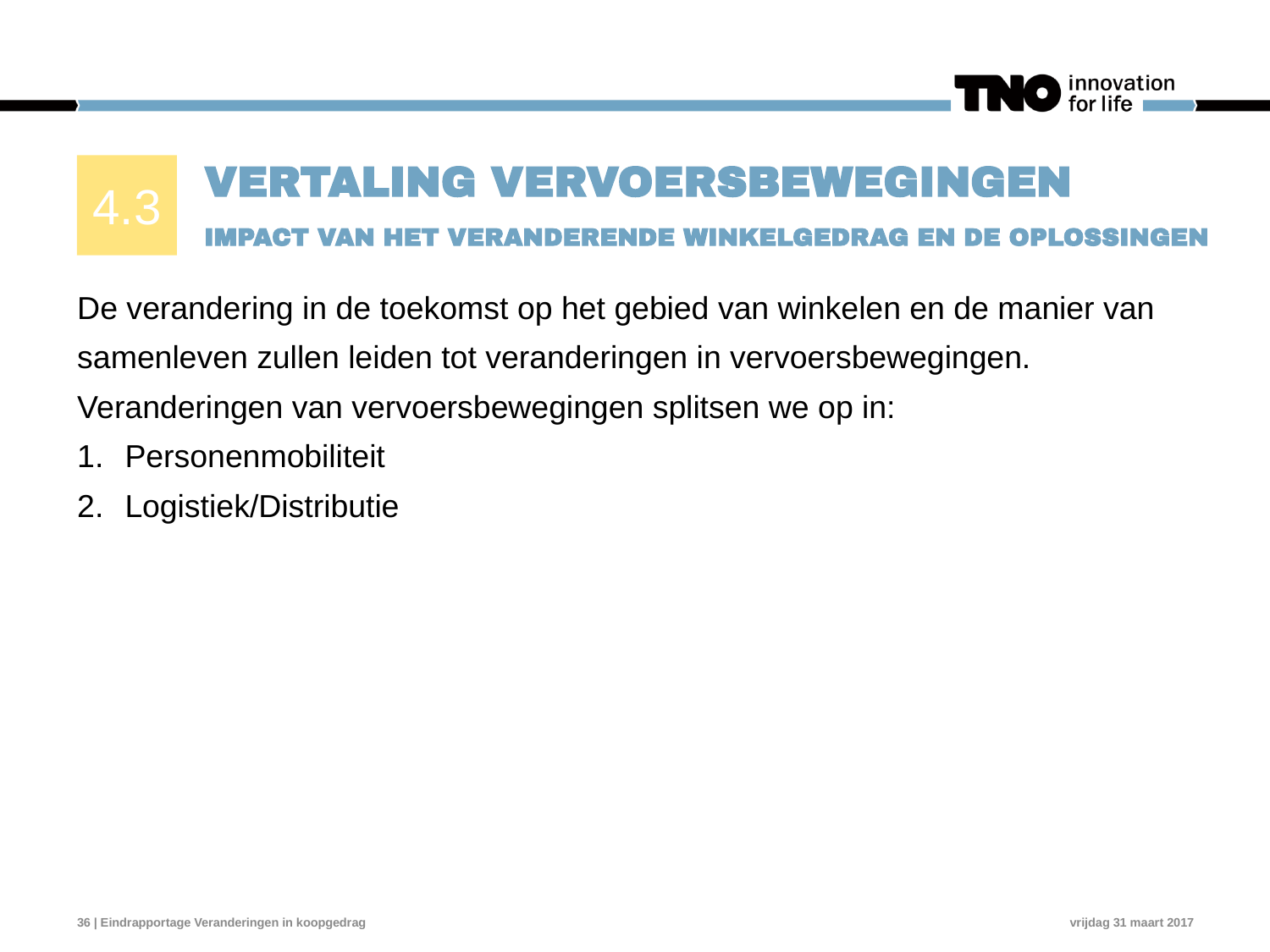

4.3
# Vertaling Vervoersbewegingen Impact van het veranderende winkelgedrag en de oplossingen
De verandering in de toekomst op het gebied van winkelen en de manier van samenleven zullen leiden tot veranderingen in vervoersbewegingen. Veranderingen van vervoersbewegingen splitsen we op in:
Personenmobiliteit
Logistiek/Distributie

36 | Eindrapportage Veranderingen in koopgedrag
vrijdag 31 maart 2017